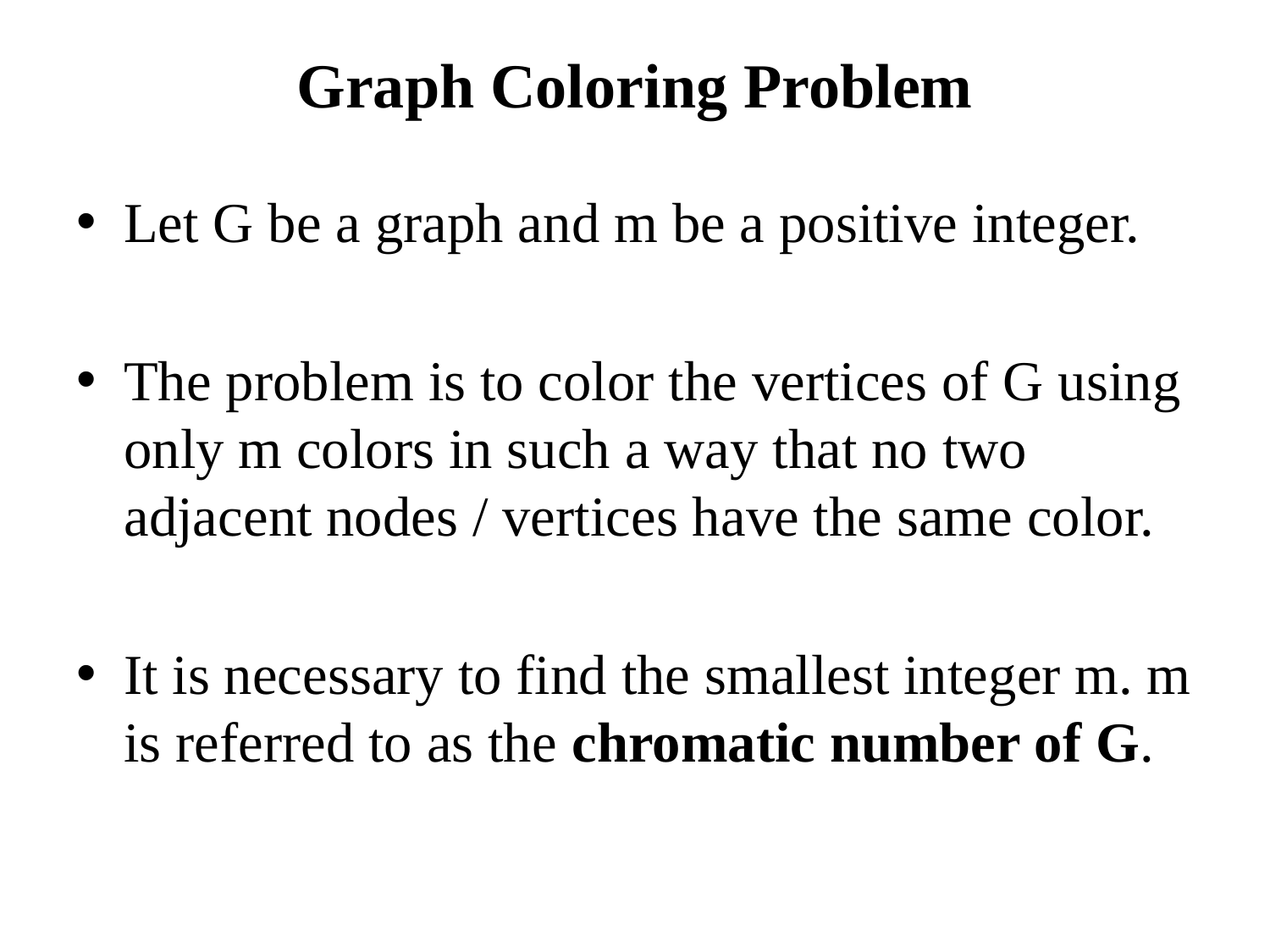

# Graph Coloring Problem
Let G be a graph and m be a positive integer.

The problem is to color the vertices of G using only m colors in such a way that no two adjacent nodes / vertices have the same color.

It is necessary to find the smallest integer m. m is referred to as the chromatic number of G.